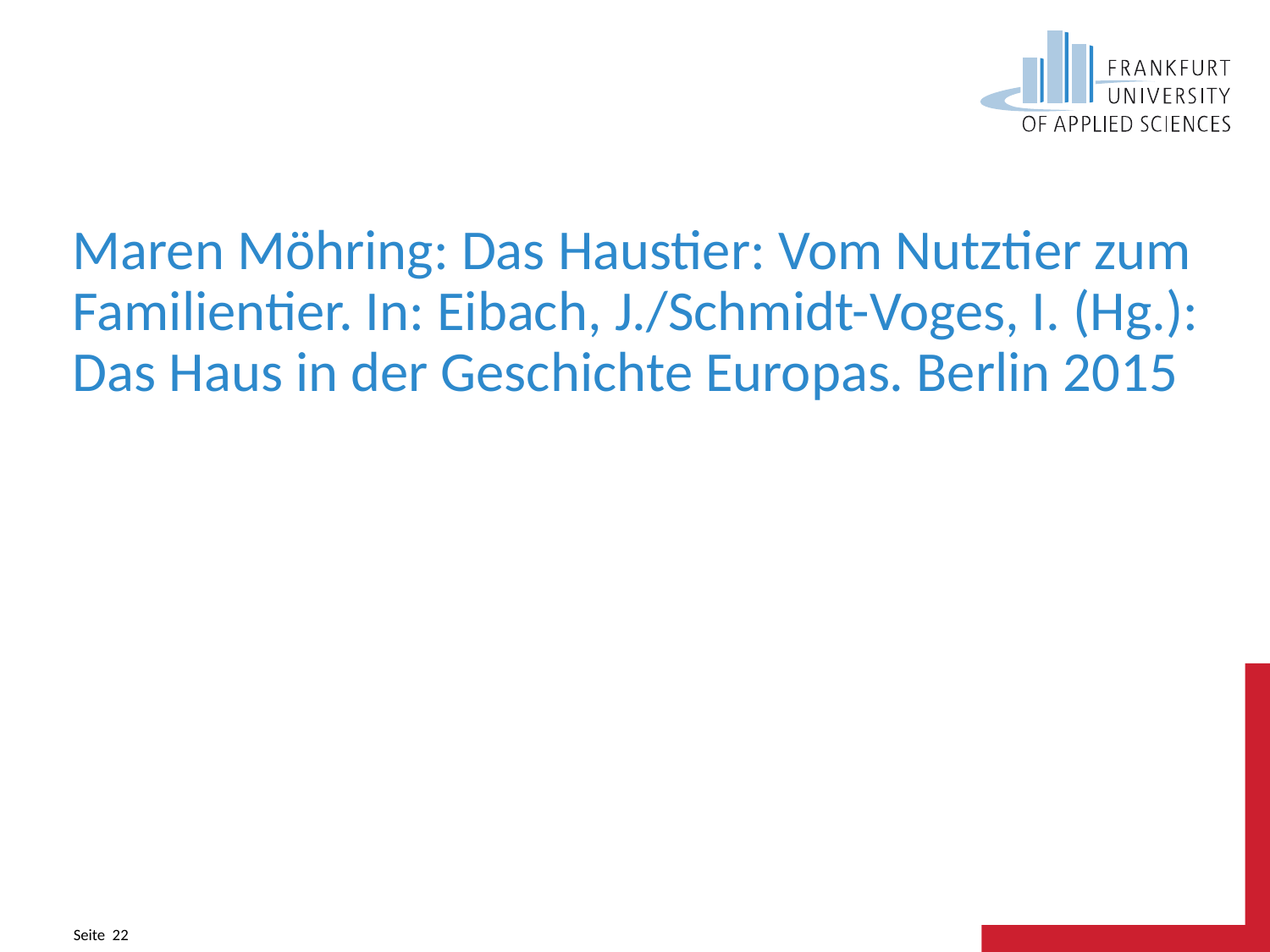

# Maren Möhring: Das Haustier: Vom Nutztier zum Familientier. In: Eibach, J./Schmidt-Voges, I. (Hg.): Das Haus in der Geschichte Europas. Berlin 2015

Seite  22